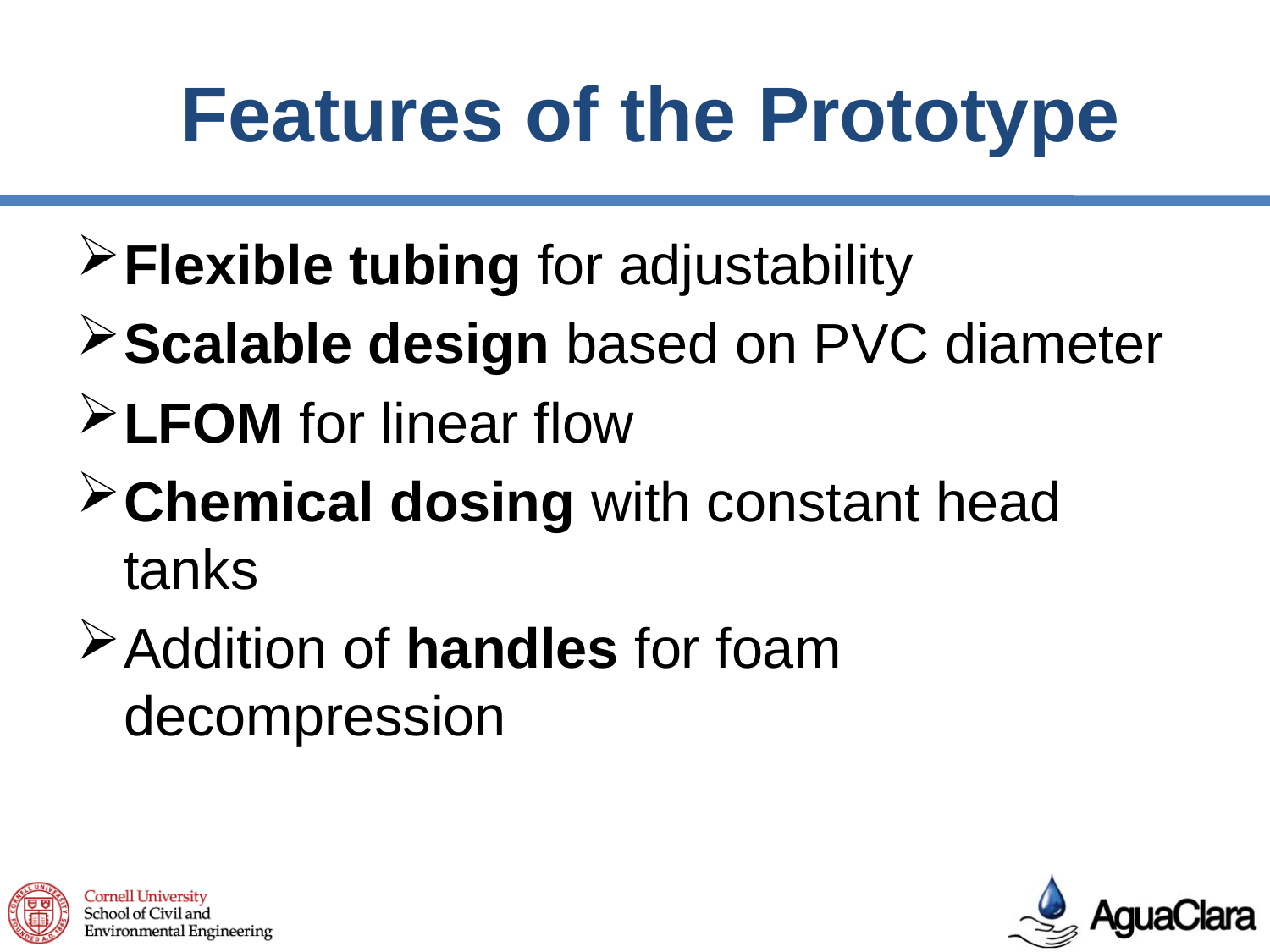

# Features of the Prototype
Flexible tubing for adjustability
Scalable design based on PVC diameter
LFOM for linear flow
Chemical dosing with constant head tanks
Addition of handles for foam decompression